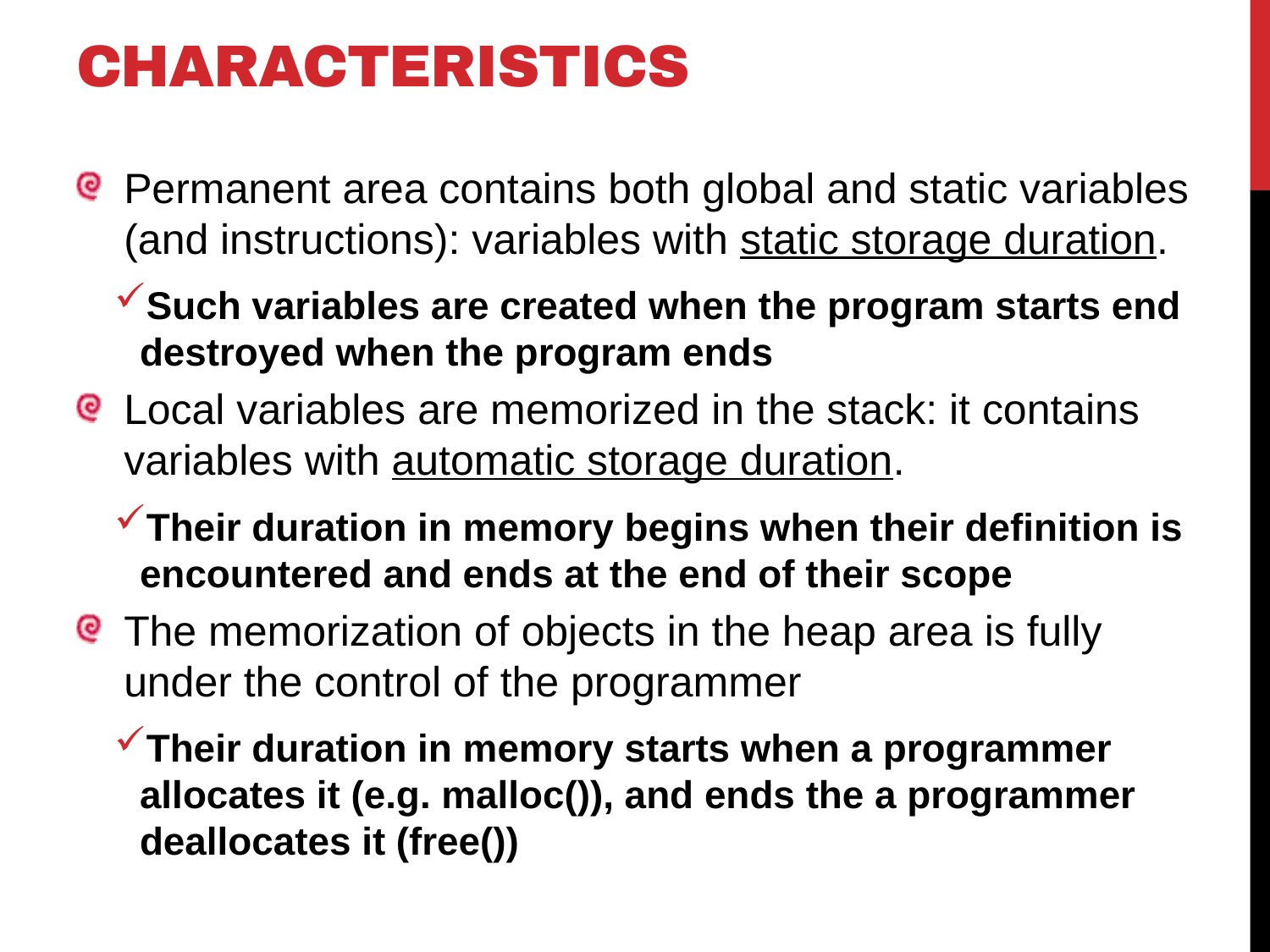

# characteristics
Permanent area contains both global and static variables (and instructions): variables with static storage duration.
Such variables are created when the program starts end destroyed when the program ends
Local variables are memorized in the stack: it contains variables with automatic storage duration.
Their duration in memory begins when their definition is encountered and ends at the end of their scope
The memorization of objects in the heap area is fully under the control of the programmer
Their duration in memory starts when a programmer allocates it (e.g. malloc()), and ends the a programmer deallocates it (free())